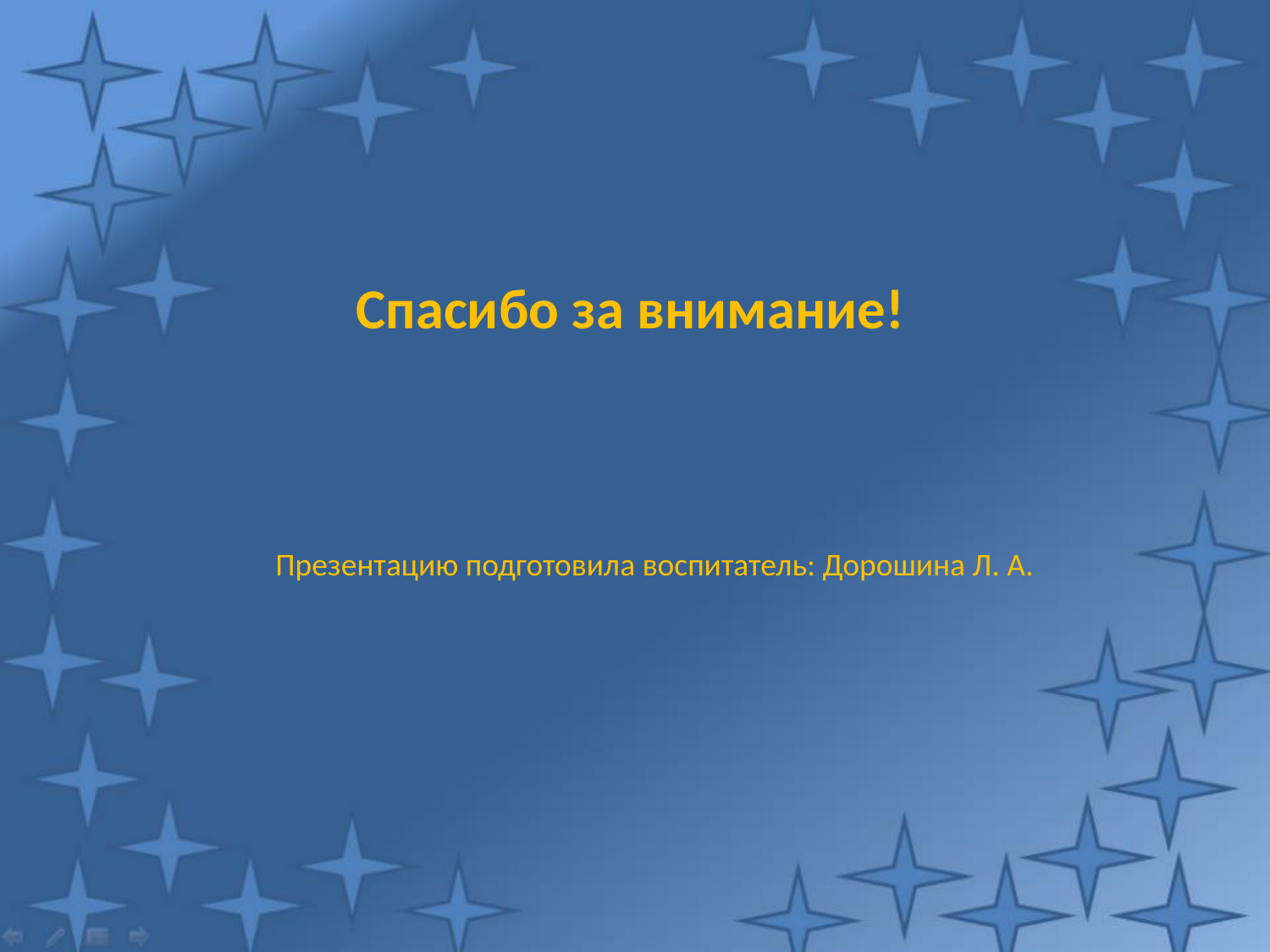

Спасибо за внимание!
Презентацию подготовила воспитатель: Дорошина Л. А.